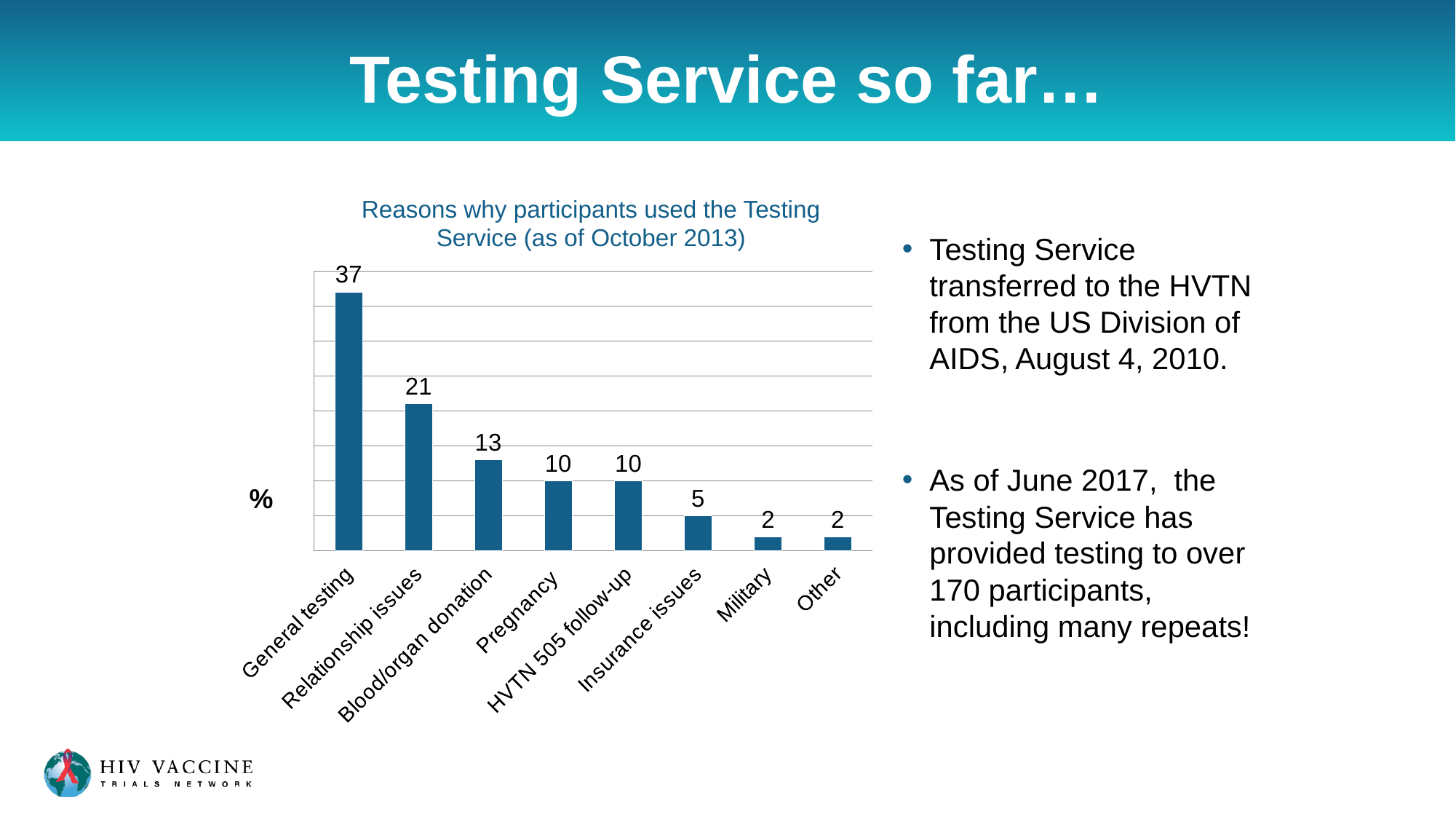

# Testing Service so far…
Reasons why participants used the Testing Service (as of October 2013)

### Chart

| Category |  |
|---|---|
| General testing | 37.0 |
| Relationship issues | 21.0 |
| Blood/organ donation | 13.0 |
| Pregnancy  | 10.0 |
| HVTN 505 follow-up | 10.0 |
| Insurance issues | 5.0 |
| Military | 2.0 |
| Other | 2.0 |
Testing Service transferred to the HVTN from the US Division of AIDS, August 4, 2010.

As of June 2017,  the Testing Service has provided testing to over 170 participants, including many repeats!